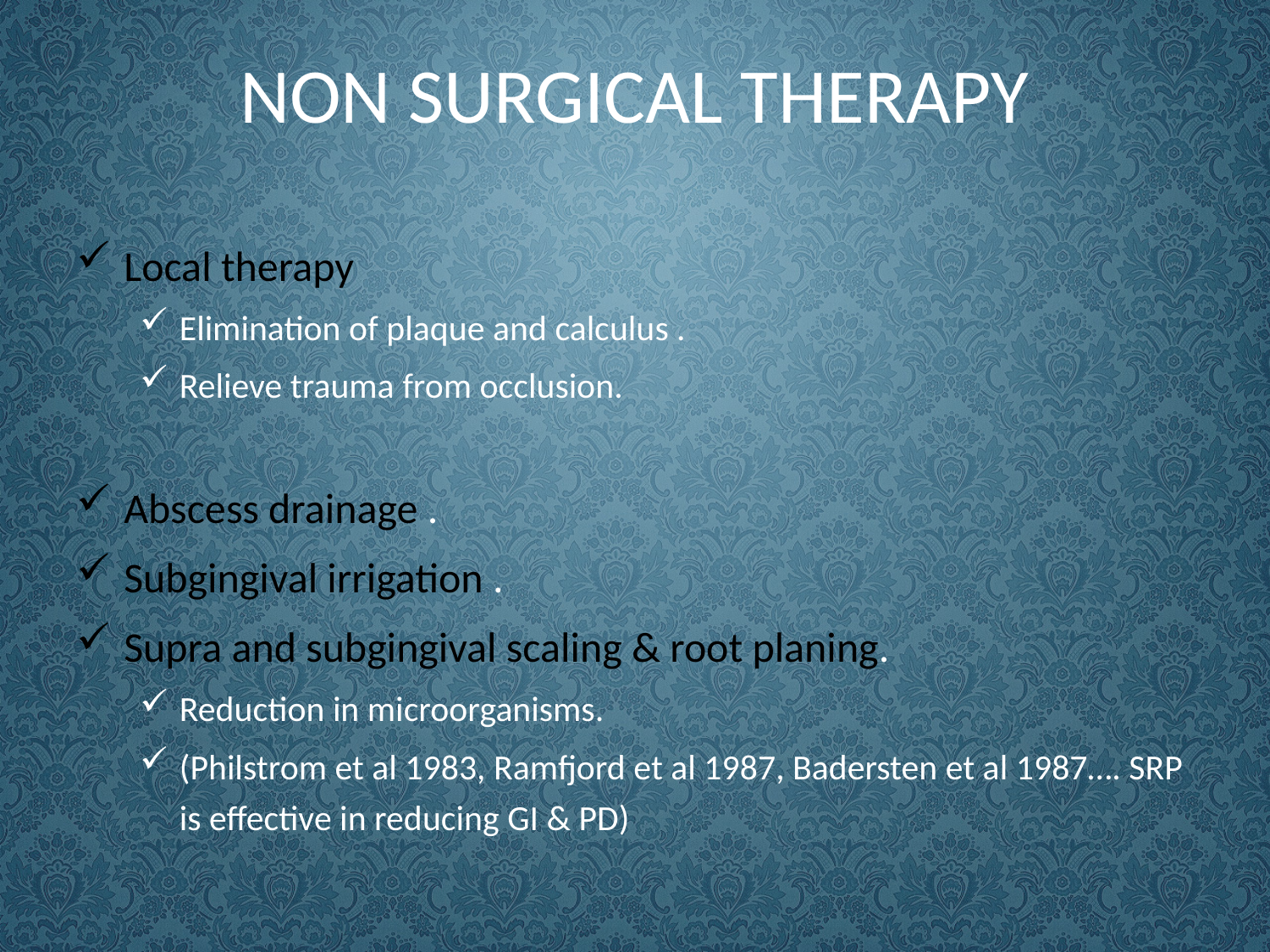

# NON SURGICAL THERAPY
Local therapy
Elimination of plaque and calculus .
Relieve trauma from occlusion.

Abscess drainage .
Subgingival irrigation .
Supra and subgingival scaling & root planing.
Reduction in microorganisms.
(Philstrom et al 1983, Ramfjord et al 1987, Badersten et al 1987…. SRP is effective in reducing GI & PD)